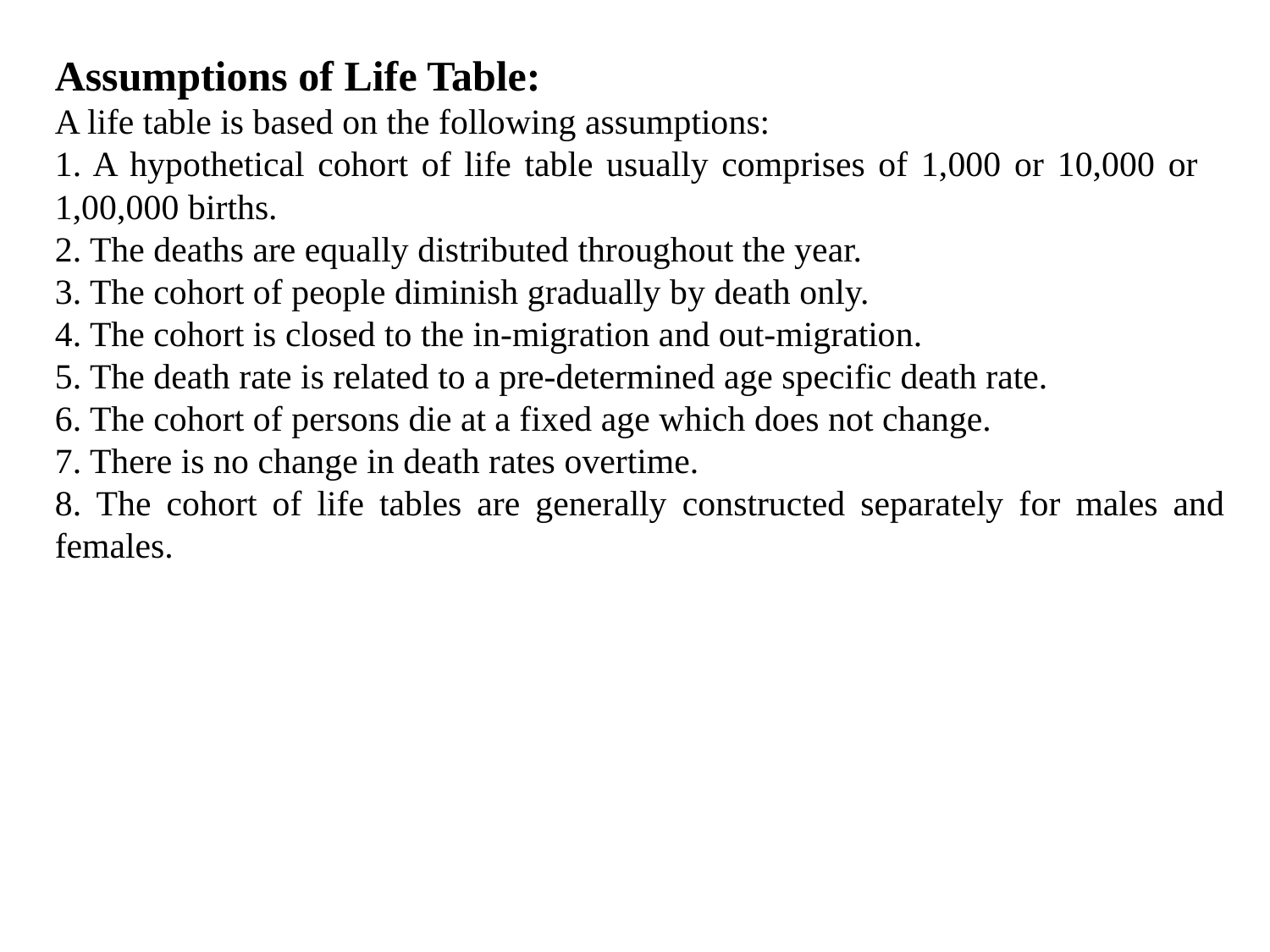

Assumptions of Life Table:
A life table is based on the following assumptions:
1. A hypothetical cohort of life table usually comprises of 1,000 or 10,000 or   1,00,000 births.
2. The deaths are equally distributed throughout the year.
3. The cohort of people diminish gradually by death only.
4. The cohort is closed to the in-migration and out-migration.
5. The death rate is related to a pre-determined age specific death rate.
6. The cohort of persons die at a fixed age which does not change.
7. There is no change in death rates overtime.
8. The cohort of life tables are generally constructed separately for males and females.